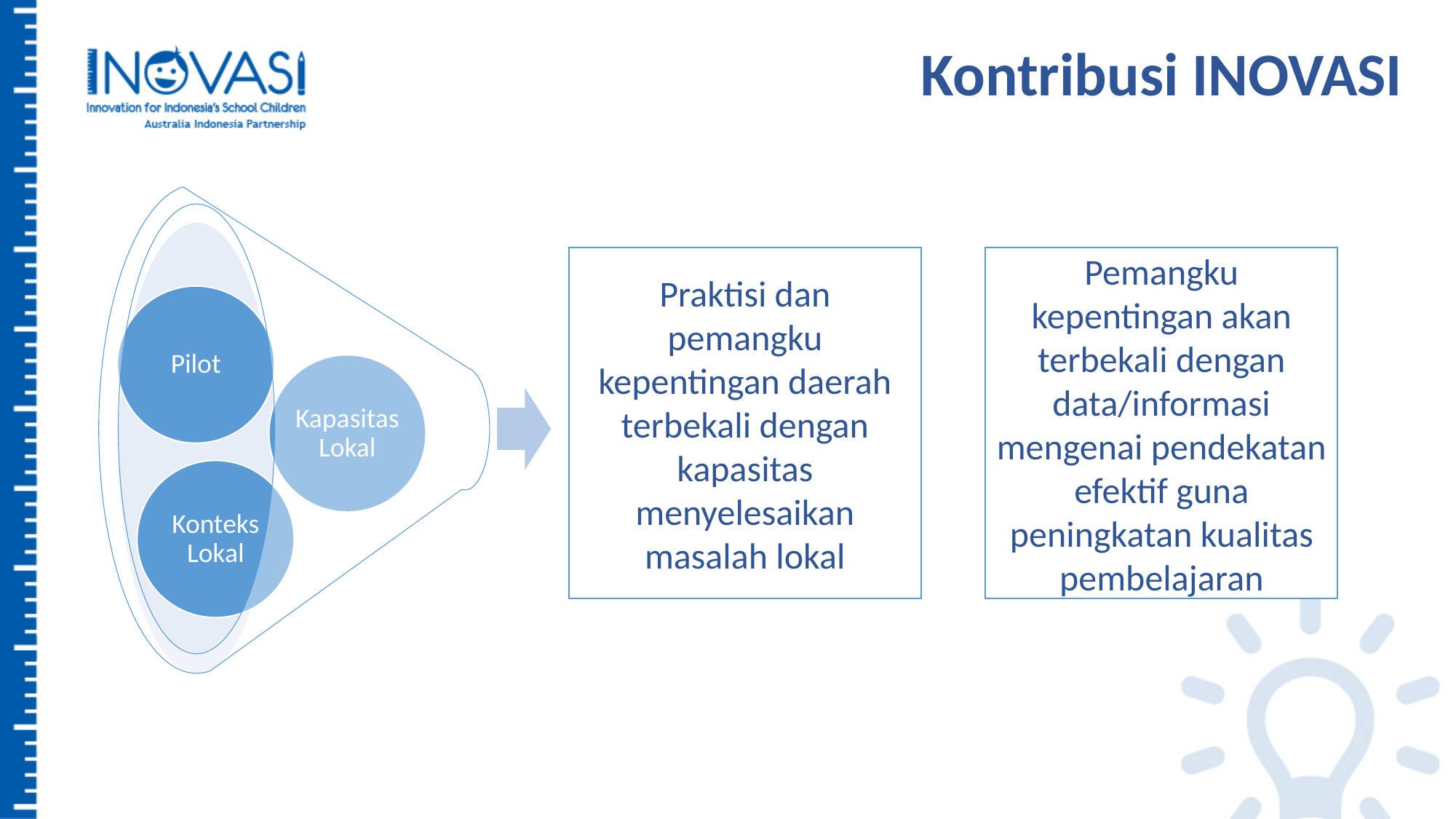

Kontribusi INOVASI

Konteks Lokal
Pilot
Kapasitas Lokal
Pemangku kepentingan akan terbekali dengan data/informasi mengenai pendekatan efektif guna peningkatan kualitas pembelajaran
Praktisi dan pemangku kepentingan daerah terbekali dengan kapasitas menyelesaikan masalah lokal